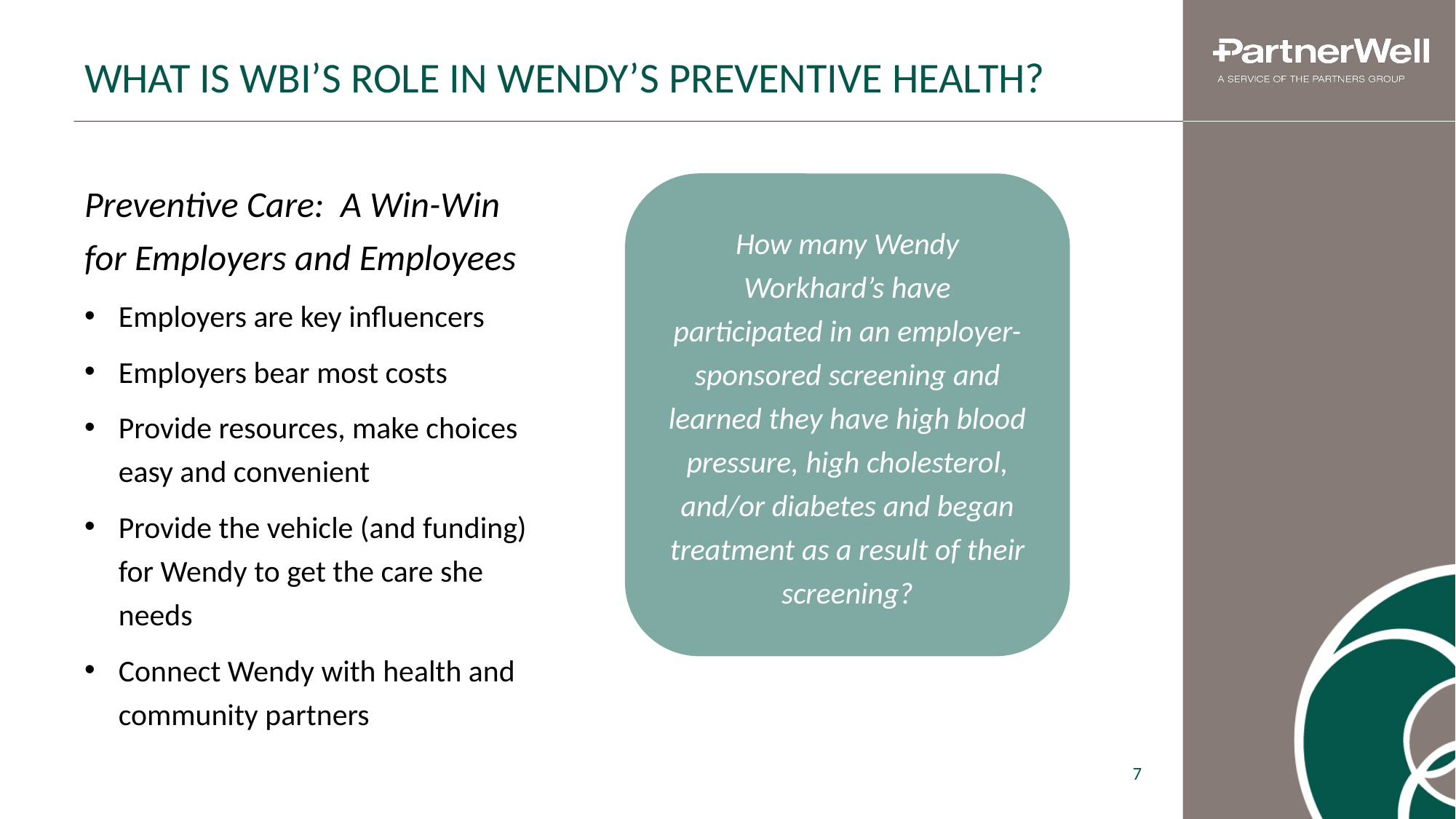

What is WBI’s role in Wendy’s preventive health?
Preventive Care:  A Win-Win for Employers and Employees
Employers are key influencers
Employers bear most costs
Provide resources, make choices easy and convenient
Provide the vehicle (and funding) for Wendy to get the care she needs
Connect Wendy with health and community partners

How many Wendy Workhard’s have participated in an employer-sponsored screening and learned they have high blood pressure, high cholesterol, and/or diabetes and began treatment as a result of their screening?